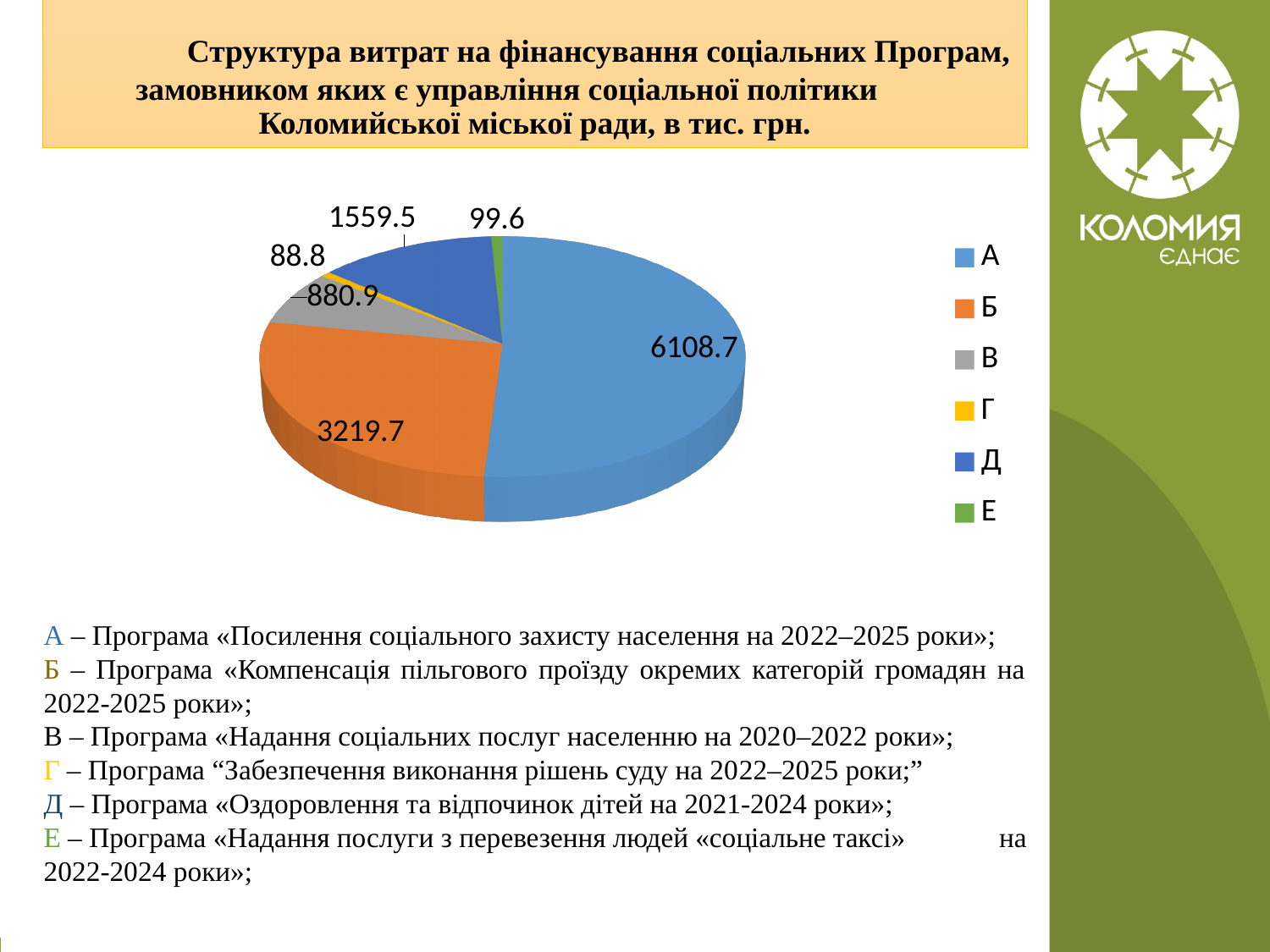

# Структура витрат на фінансування соціальних Програм, замовником яких є управління соціальної політики        Коломийської міської ради, в тис. грн.
Структура населення Коломийської міської ОТГ (осіб)

[unsupported chart]

А – Програма «Посилення соціального захисту населення на 2022–2025 роки»;
Б – Програма «Компенсація пільгового проїзду окремих категорій громадян на 2022-2025 роки»;
В – Програма «Надання соціальних послуг населенню на 2020–2022 роки»;
Г – Програма “Забезпечення виконання рішень суду на 2022–2025 роки;”
Д – Програма «Оздоровлення та відпочинок дітей на 2021-2024 роки»;
Е – Програма «Надання послуги з перевезення людей «соціальне таксі»             на 2022-2024 роки»;